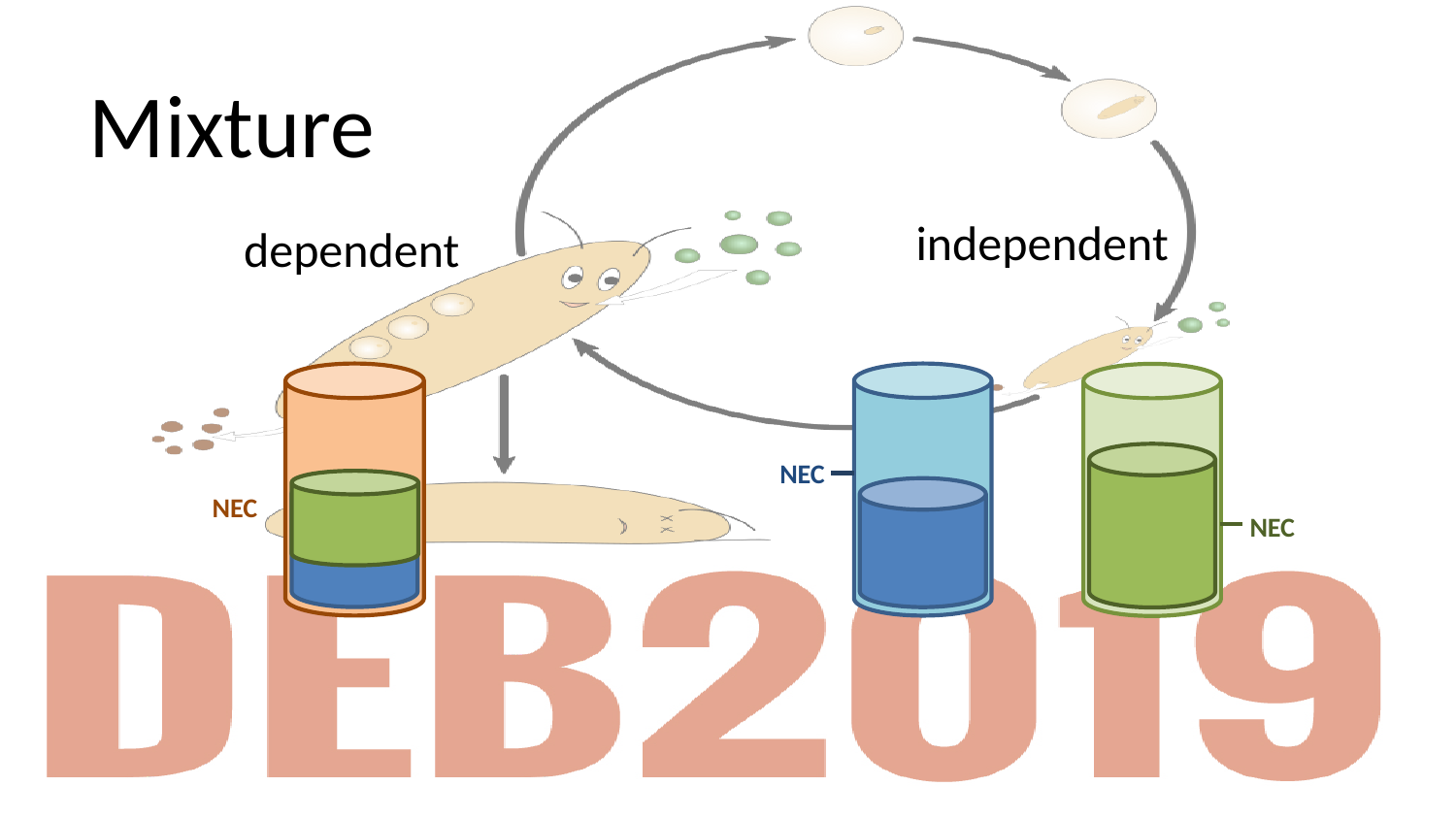

# Mixture
independent
dependent

NEC

NEC

NEC